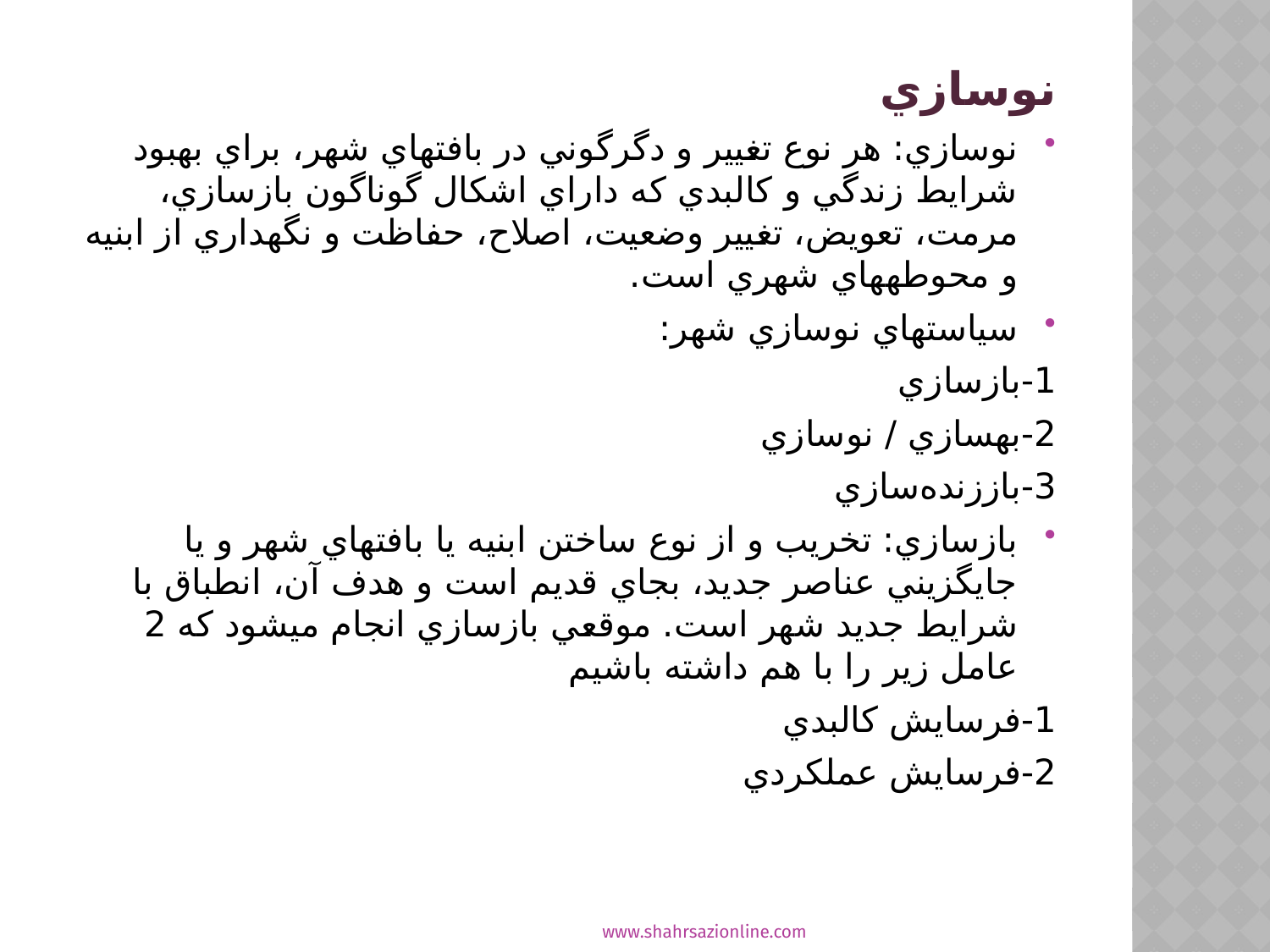

#
نوسازي
نوسازي: هر نوع تغيير و دگرگوني در بافت­هاي شهر، براي بهبود شرايط زندگي و كالبدي كه داراي اشكال گوناگون بازسازي، مرمت، تعويض، تغيير وضعيت، اصلاح، حفاظت و نگهداري از ابنيه و محوطه­هاي شهري است.
سياست­هاي نوسازي شهر:
1-بازسازي
2-بهسازي / نوسازي
3-باززنده‌سازي
بازسازي: تخريب و از نوع ساختن ابنيه يا بافت­هاي شهر و يا جايگزيني عناصر جديد، بجاي قديم است و هدف آن، انطباق با شرايط جديد شهر است. موقعي بازسازي انجام مي­شود كه 2 عامل زير را با هم داشته باشيم
1-فرسايش كالبدي
2-فرسايش عملكردي
www.shahrsazionline.com